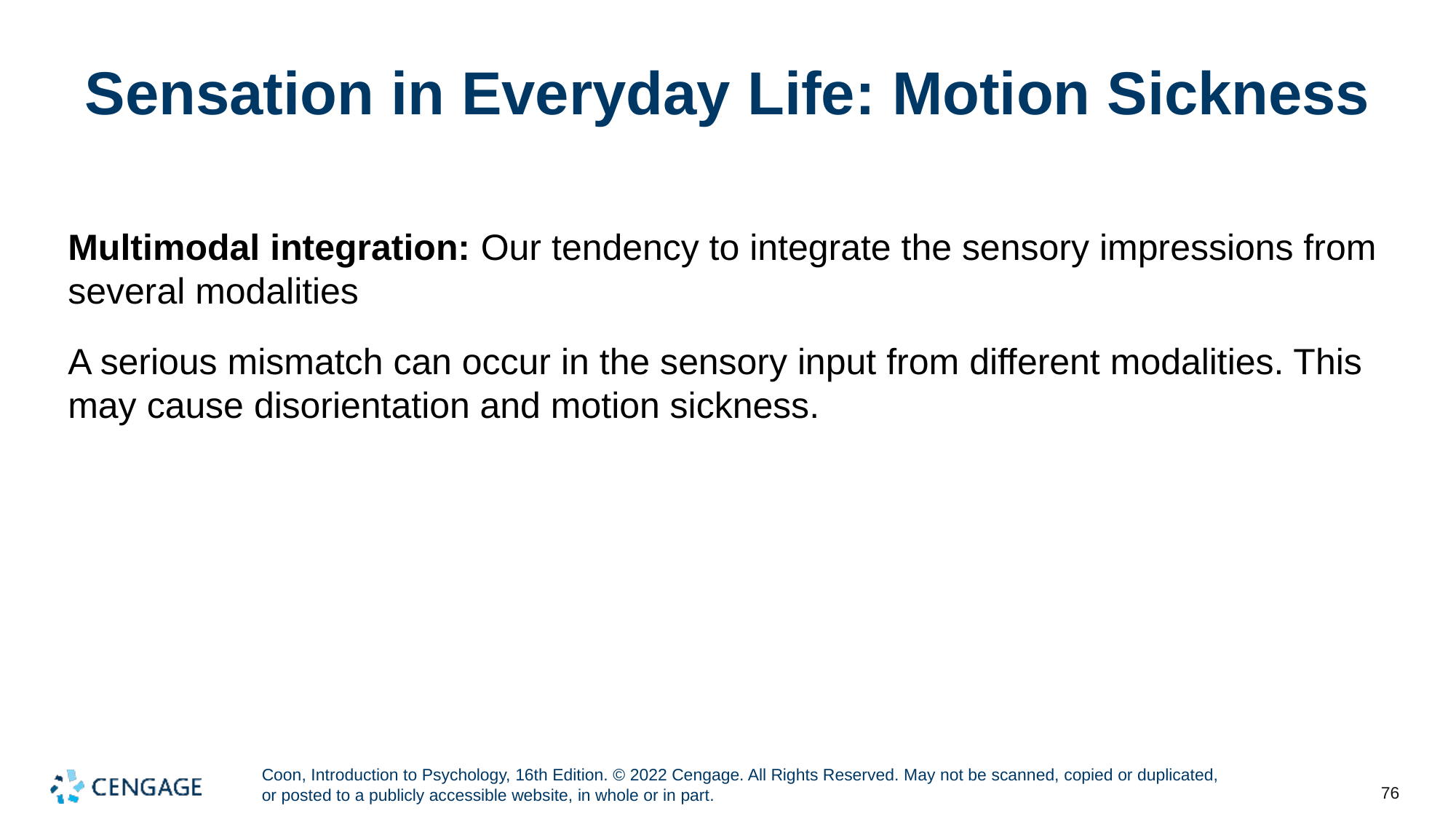

# Sensation in Everyday Life: Motion Sickness
Multimodal integration: Our tendency to integrate the sensory impressions from several modalities
A serious mismatch can occur in the sensory input from different modalities. This may cause disorientation and motion sickness.